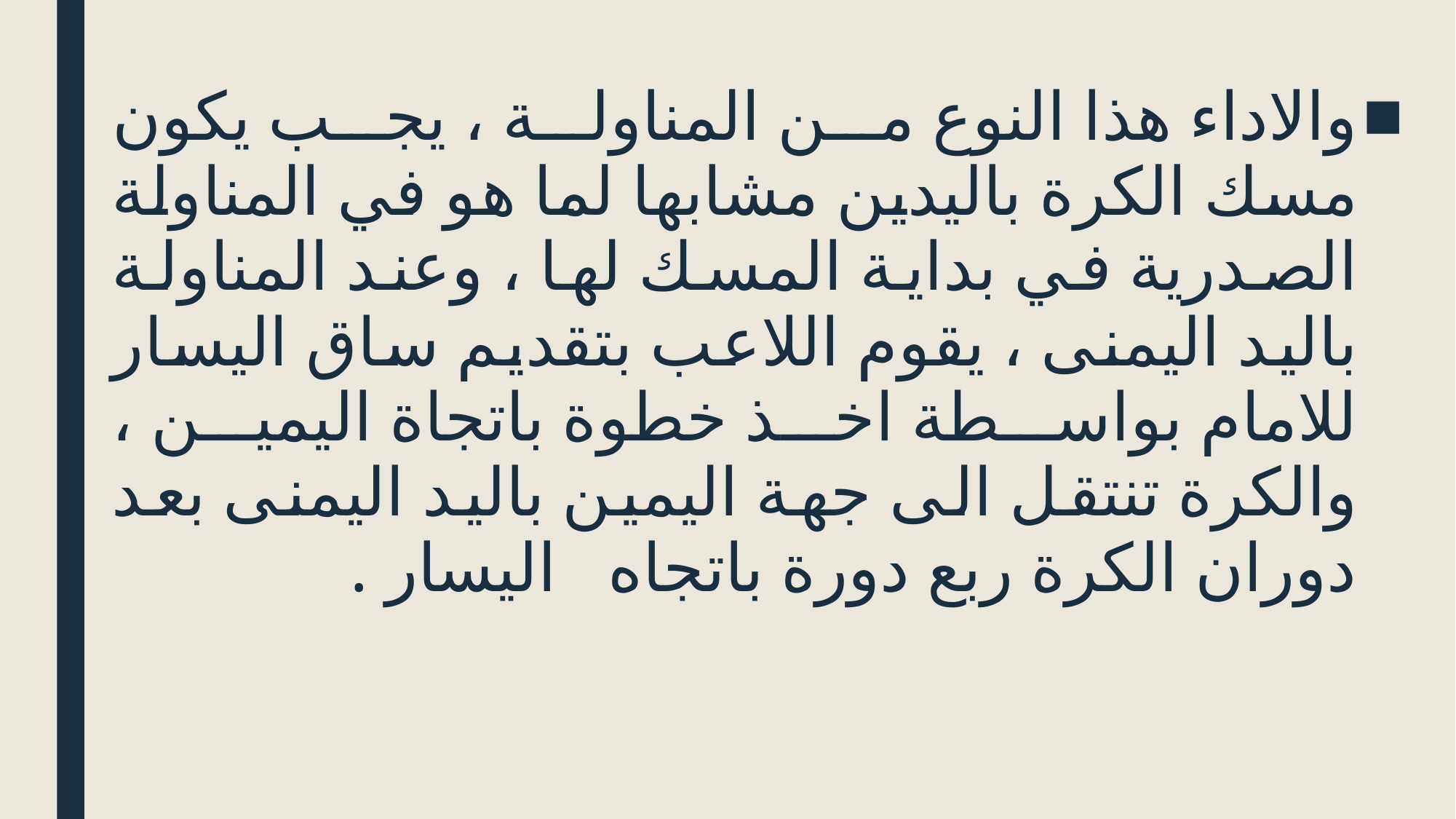

والاداء هذا النوع من المناولة ، يجب يكون مسك الكرة باليدين مشابها لما هو في المناولة الصدرية في بداية المسك لها ، وعند المناولة باليد اليمنى ، يقوم اللاعب بتقديم ساق اليسار للامام بواسطة اخذ خطوة باتجاة اليمين ، والكرة تنتقل الى جهة اليمين باليد اليمنى بعد دوران الكرة ربع دورة باتجاه   اليسار .